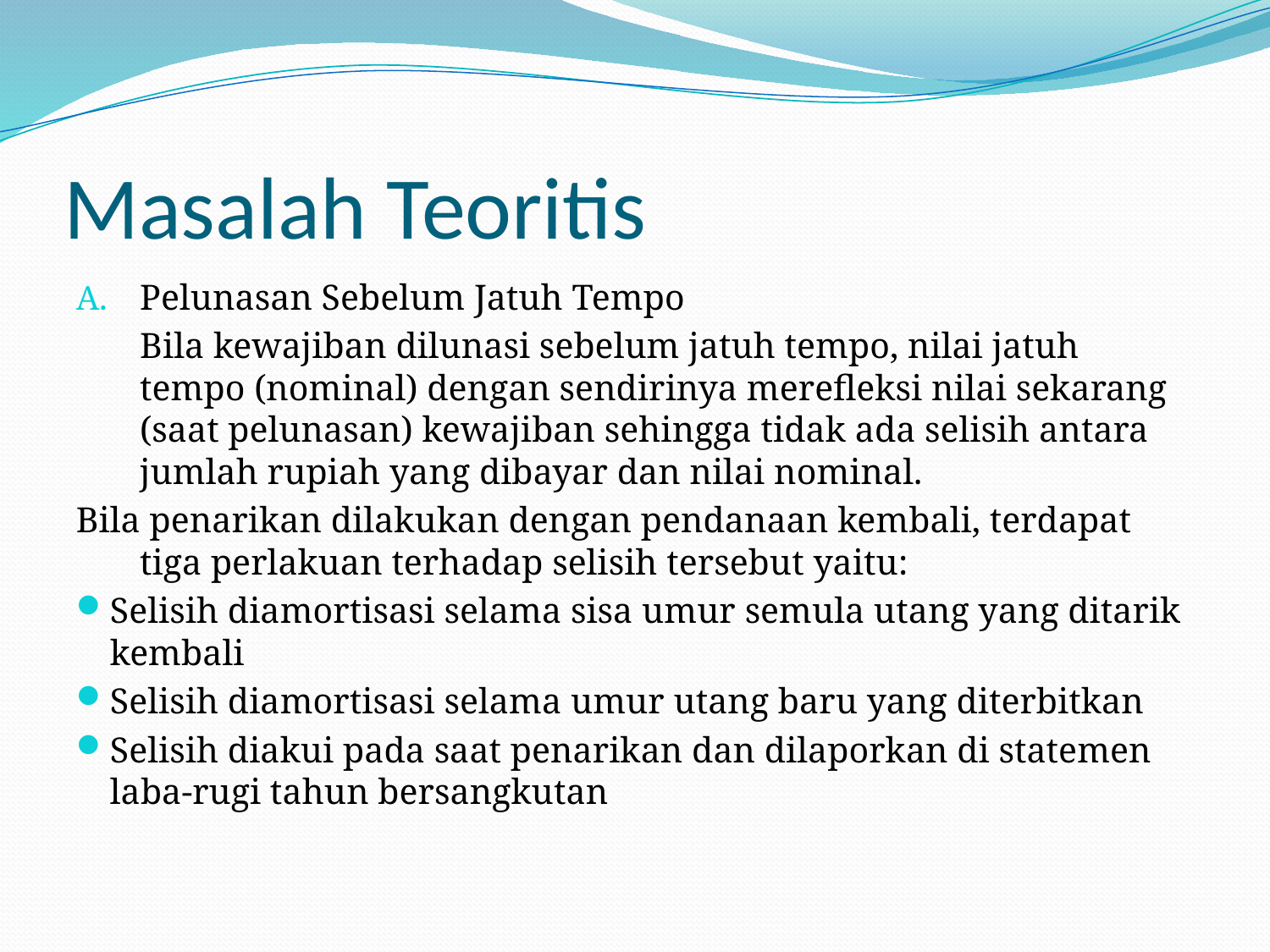

# Masalah Teoritis
Pelunasan Sebelum Jatuh Tempo
	Bila kewajiban dilunasi sebelum jatuh tempo, nilai jatuh tempo (nominal) dengan sendirinya merefleksi nilai sekarang (saat pelunasan) kewajiban sehingga tidak ada selisih antara jumlah rupiah yang dibayar dan nilai nominal.
Bila penarikan dilakukan dengan pendanaan kembali, terdapat tiga perlakuan terhadap selisih tersebut yaitu:
Selisih diamortisasi selama sisa umur semula utang yang ditarik kembali
Selisih diamortisasi selama umur utang baru yang diterbitkan
Selisih diakui pada saat penarikan dan dilaporkan di statemen laba-rugi tahun bersangkutan